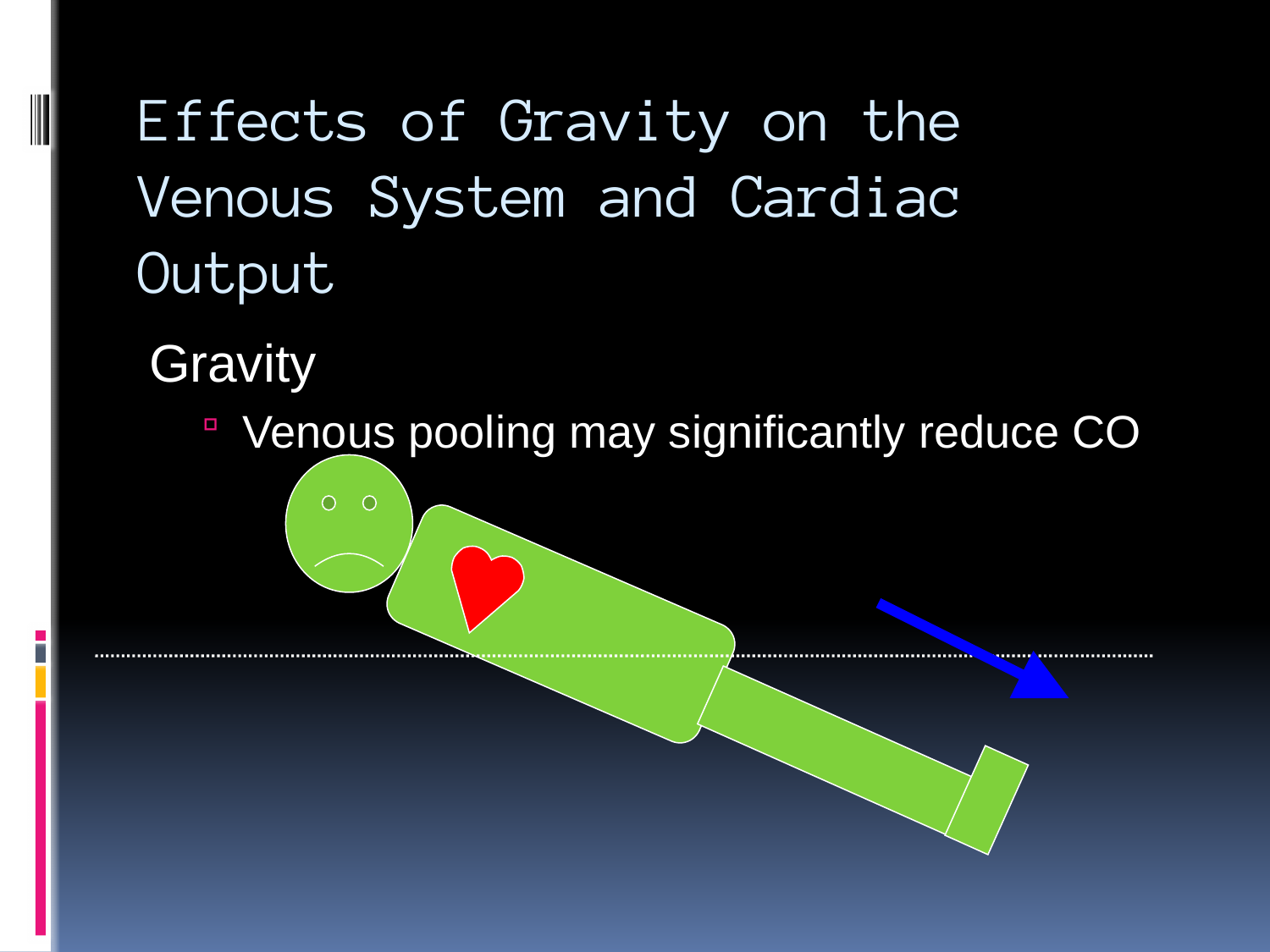

# Effects of Gravity on the Venous System and Cardiac Output

Gravity
Venous pooling may significantly reduce CO